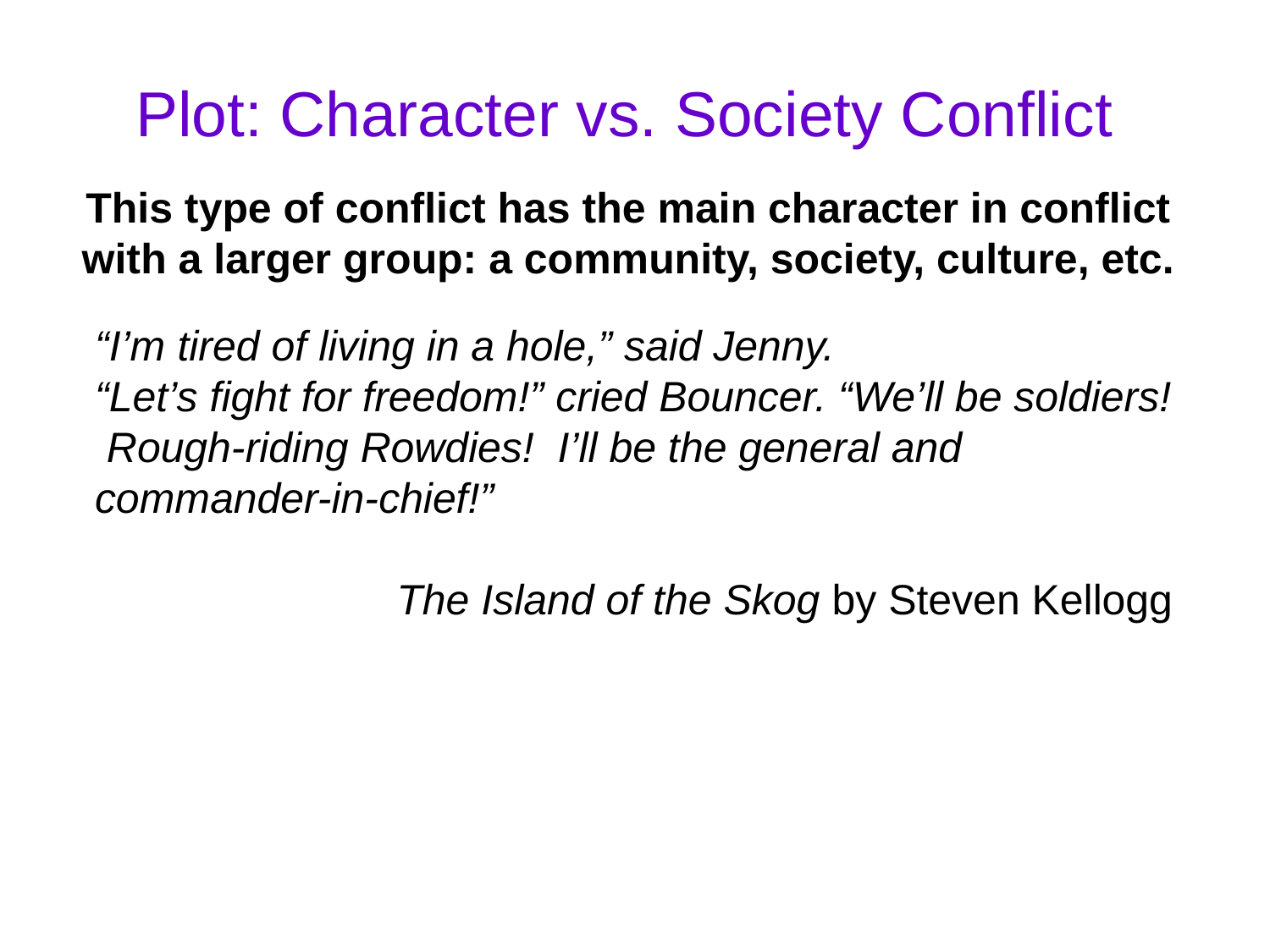

# Plot: Character vs. Society Conflict
This type of conflict has the main character in conflict with a larger group: a community, society, culture, etc.
“I’m tired of living in a hole,” said Jenny.
“Let’s fight for freedom!” cried Bouncer. “We’ll be soldiers!  Rough-riding Rowdies!  I’ll be the general and commander-in-chief!”

The Island of the Skog by Steven Kellogg